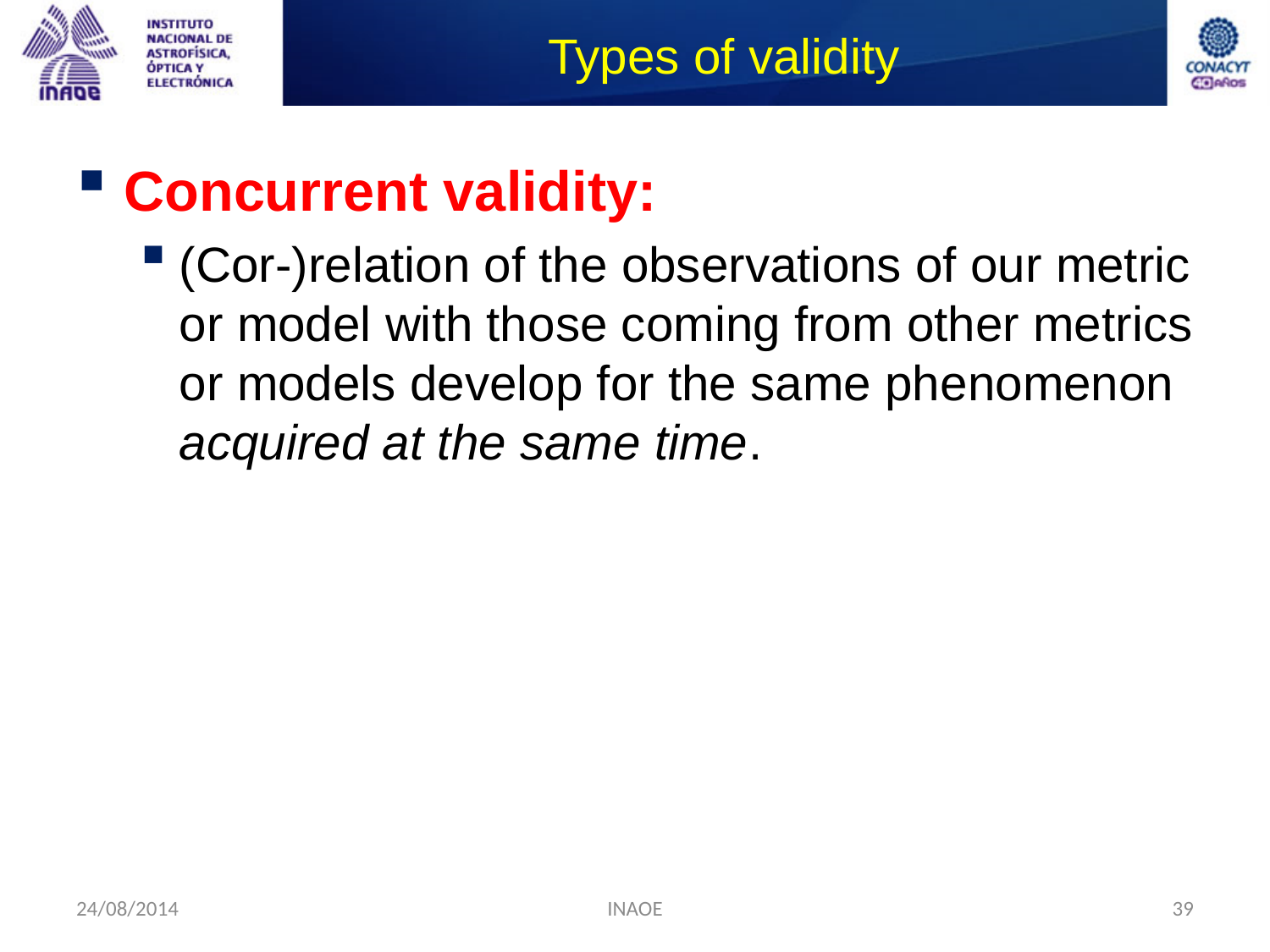

# Types of validity
Concurrent validity:
(Cor-)relation of the observations of our metric or model with those coming from other metrics or models develop for the same phenomenon acquired at the same time.
24/08/2014
INAOE
39